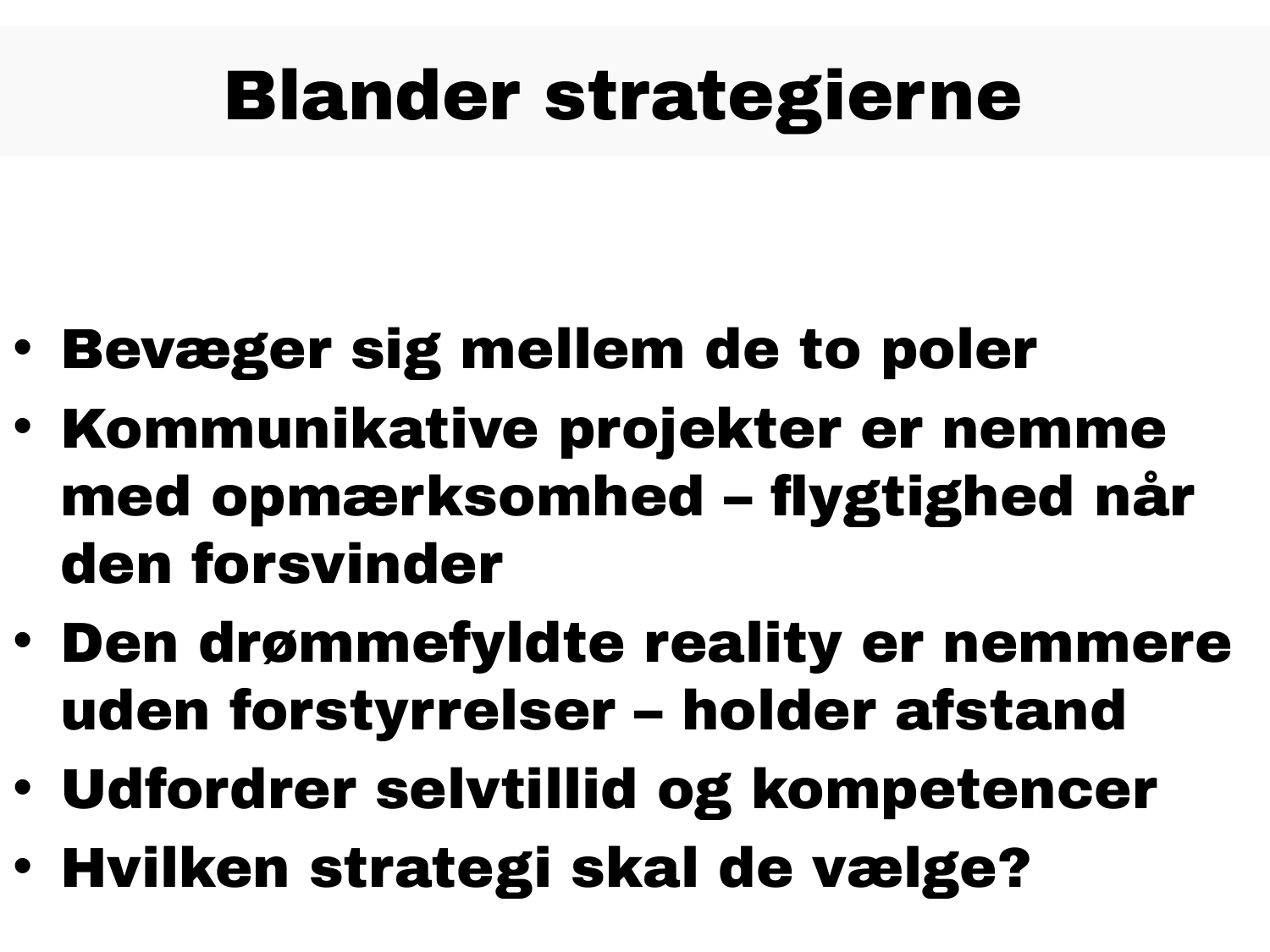

# Blander strategierne
Bevæger sig mellem de to poler
Kommunikative projekter er nemme med opmærksomhed – flygtighed når den forsvinder
Den drømmefyldte reality er nemmere uden forstyrrelser – holder afstand
Udfordrer selvtillid og kompetencer
Hvilken strategi skal de vælge?